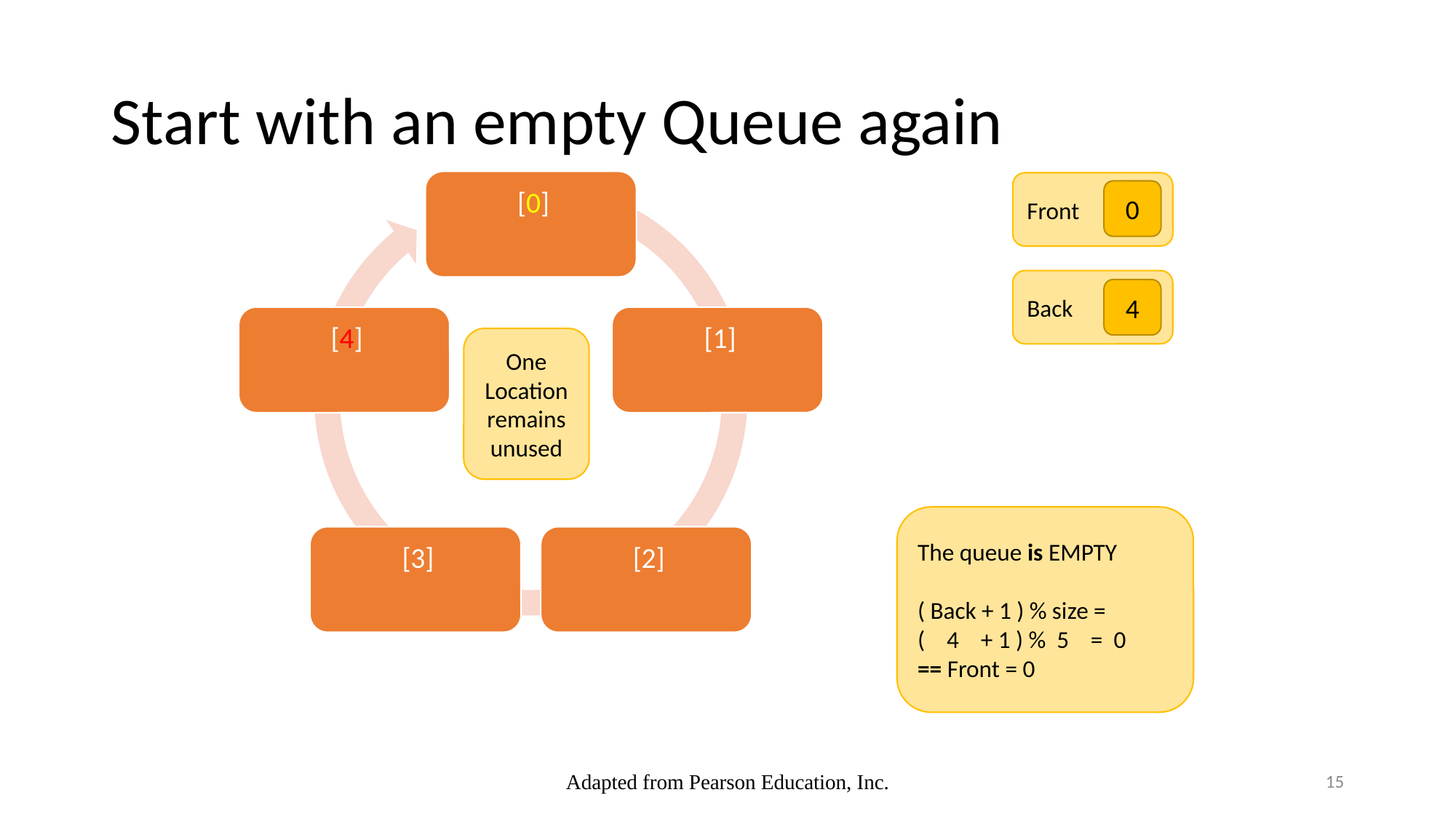

# Start with an empty Queue again
[0]

[1]

[2]

[3]

[4]

Front
0
Back
4
One Location remains unused
The queue is EMPTY

( Back + 1 ) % size =
(    4    + 1 ) %  5    =  0
== Front = 0
Adapted from Pearson Education, Inc.
15